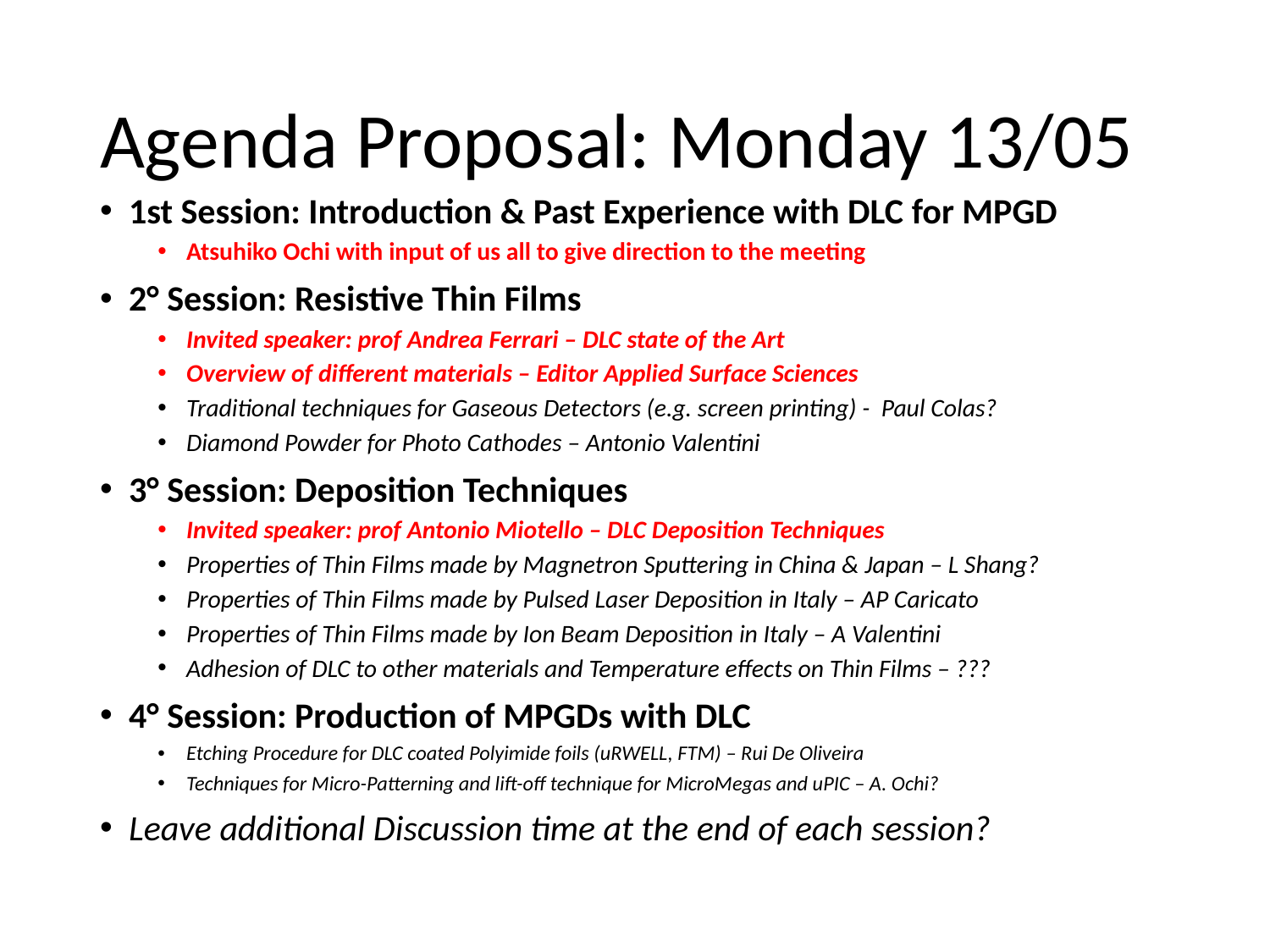

# Agenda Proposal: Monday 13/05
1st Session: Introduction & Past Experience with DLC for MPGD
Atsuhiko Ochi with input of us all to give direction to the meeting
2° Session: Resistive Thin Films
Invited speaker: prof Andrea Ferrari – DLC state of the Art
Overview of different materials – Editor Applied Surface Sciences
Traditional techniques for Gaseous Detectors (e.g. screen printing) -  Paul Colas?
Diamond Powder for Photo Cathodes – Antonio Valentini
3° Session: Deposition Techniques
Invited speaker: prof Antonio Miotello – DLC Deposition Techniques
Properties of Thin Films made by Magnetron Sputtering in China & Japan – L Shang?
Properties of Thin Films made by Pulsed Laser Deposition in Italy – AP Caricato
Properties of Thin Films made by Ion Beam Deposition in Italy – A Valentini
Adhesion of DLC to other materials and Temperature effects on Thin Films – ???
4° Session: Production of MPGDs with DLC
Etching Procedure for DLC coated Polyimide foils (uRWELL, FTM) – Rui De Oliveira
Techniques for Micro-Patterning and lift-off technique for MicroMegas and uPIC – A. Ochi?
Leave additional Discussion time at the end of each session?